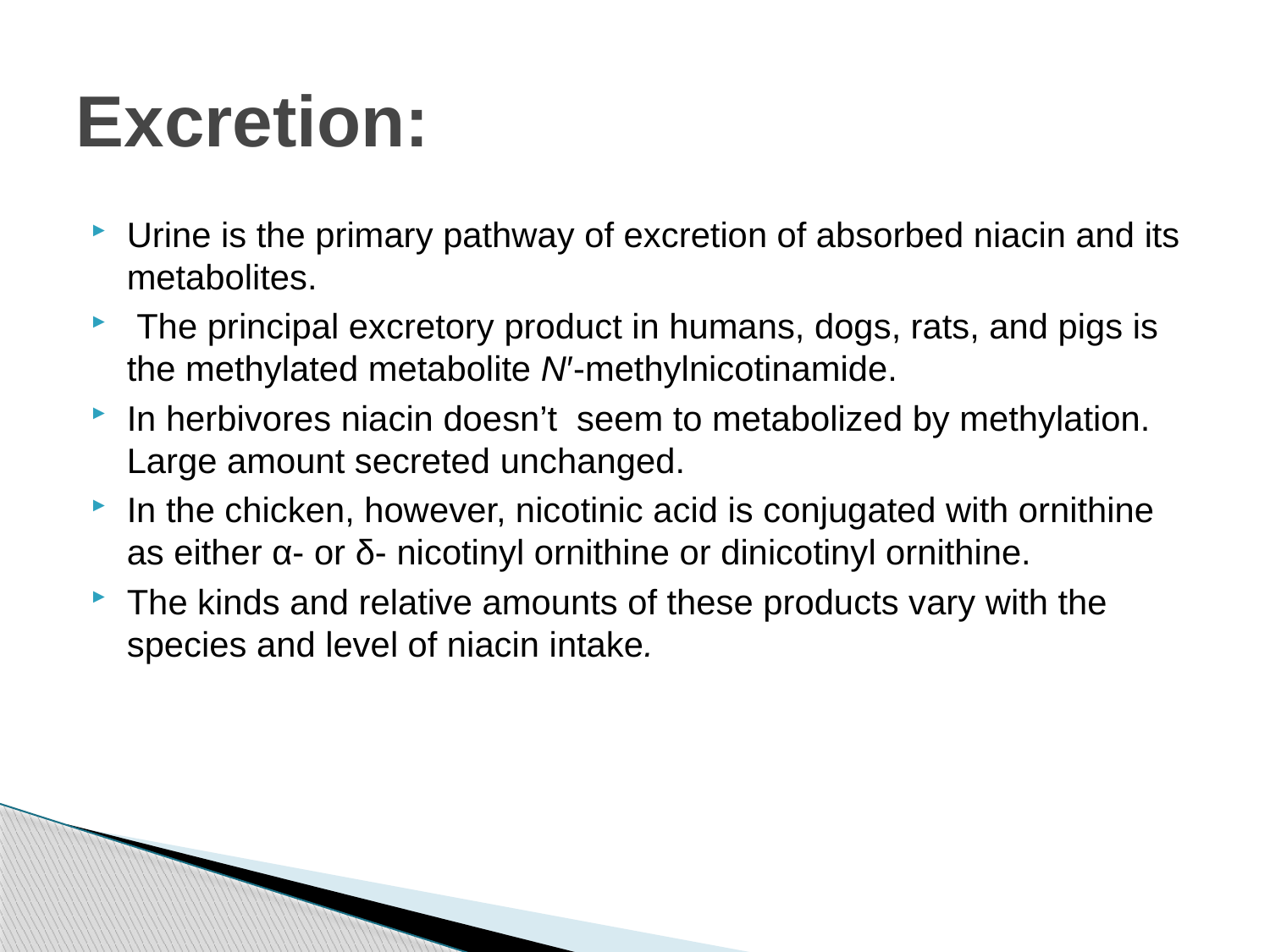

# Excretion:
Urine is the primary pathway of excretion of absorbed niacin and its metabolites.
 The principal excretory product in humans, dogs, rats, and pigs is the methylated metabolite N′-methylnicotinamide.
In herbivores niacin doesn’t  seem to metabolized by methylation. Large amount secreted unchanged.
In the chicken, however, nicotinic acid is conjugated with ornithine as either α- or δ- nicotinyl ornithine or dinicotinyl ornithine.
The kinds and relative amounts of these products vary with the species and level of niacin intake.